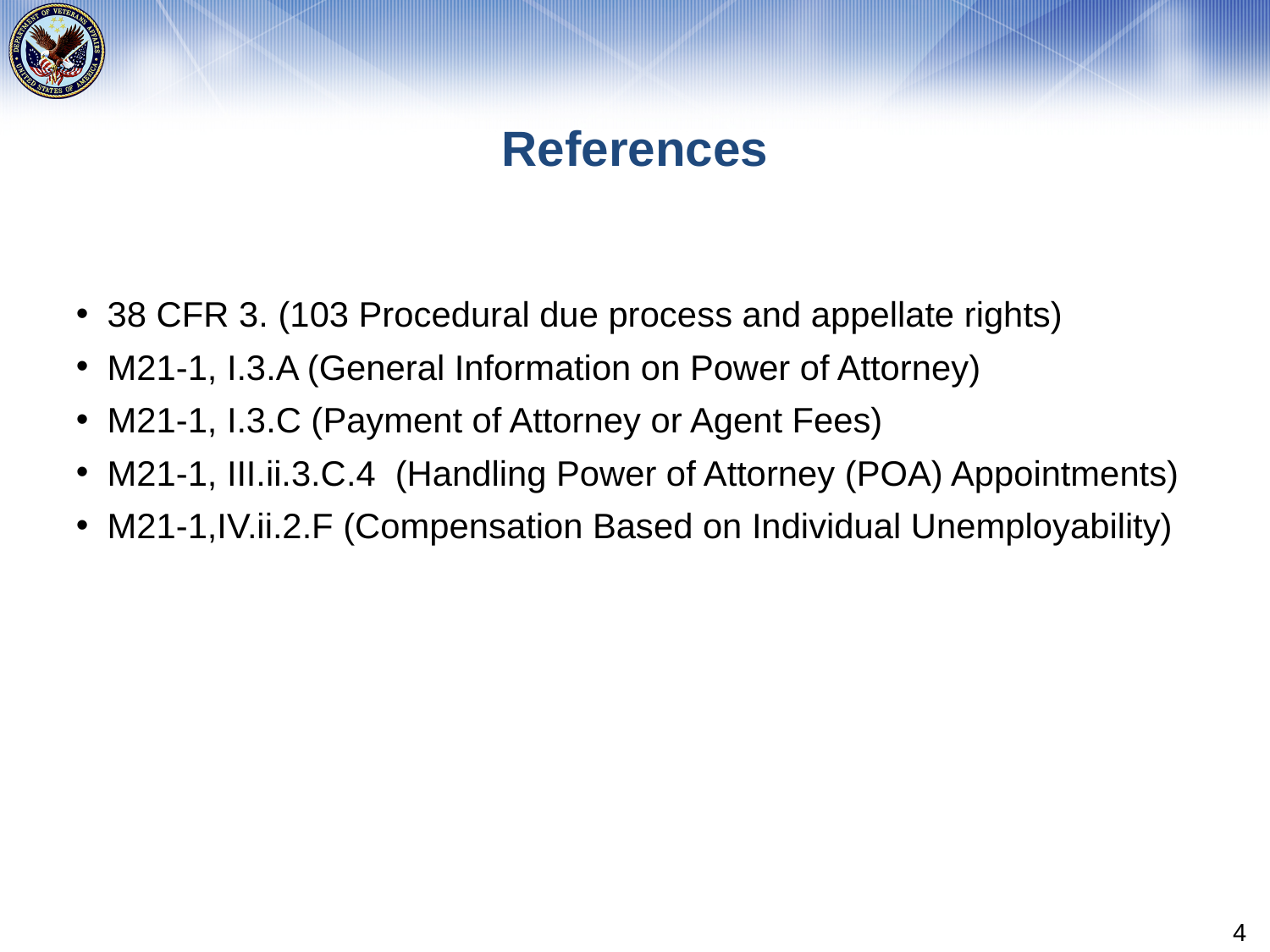

# References
38 CFR 3. (103 Procedural due process and appellate rights)
M21-1, I.3.A (General Information on Power of Attorney)
M21-1, I.3.C (Payment of Attorney or Agent Fees)
M21-1, III.ii.3.C.4  (Handling Power of Attorney (POA) Appointments)
M21-1,IV.ii.2.F (Compensation Based on Individual Unemployability)
4